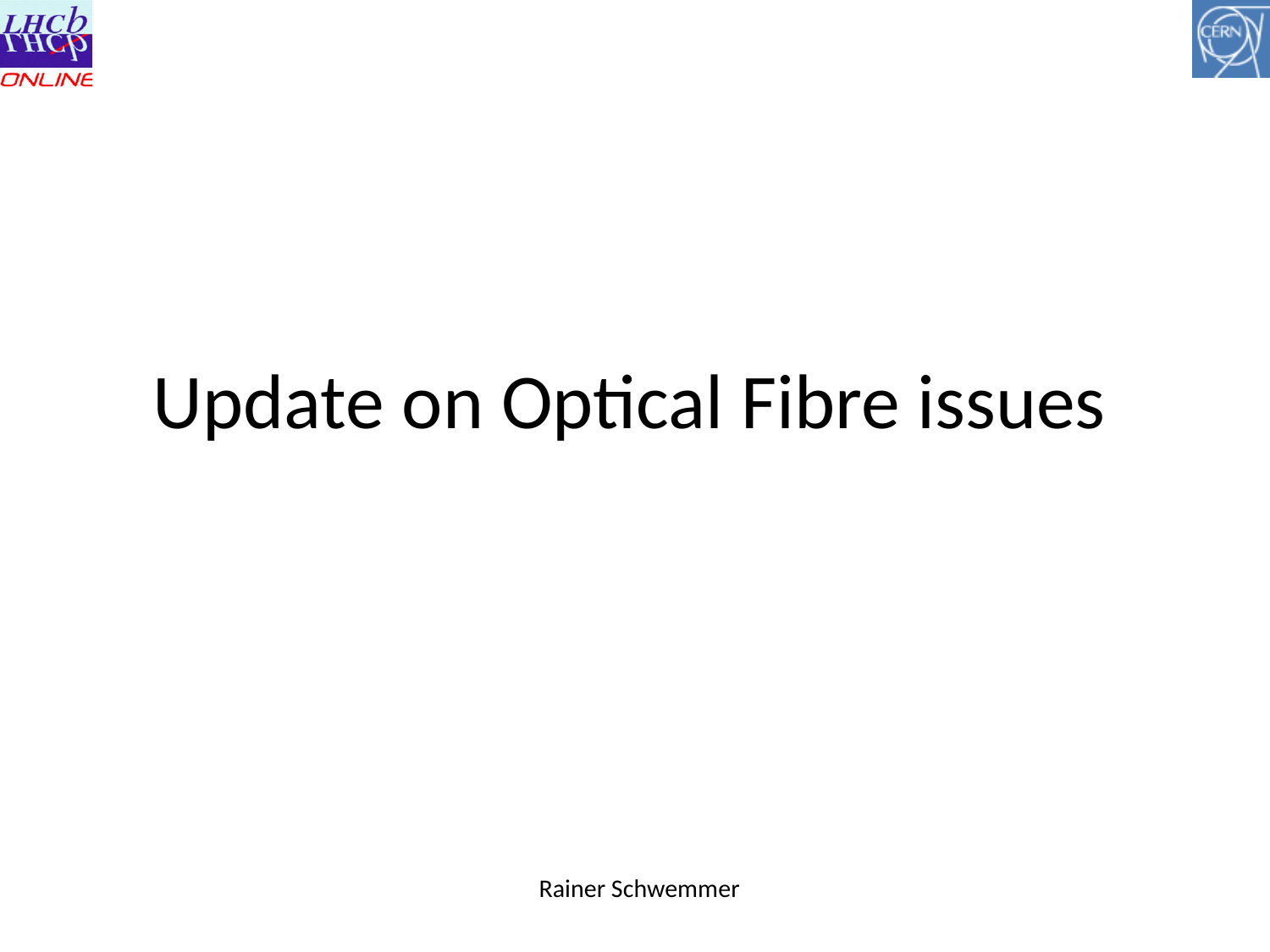

# Update on Optical Fibre issues

Rainer Schwemmer